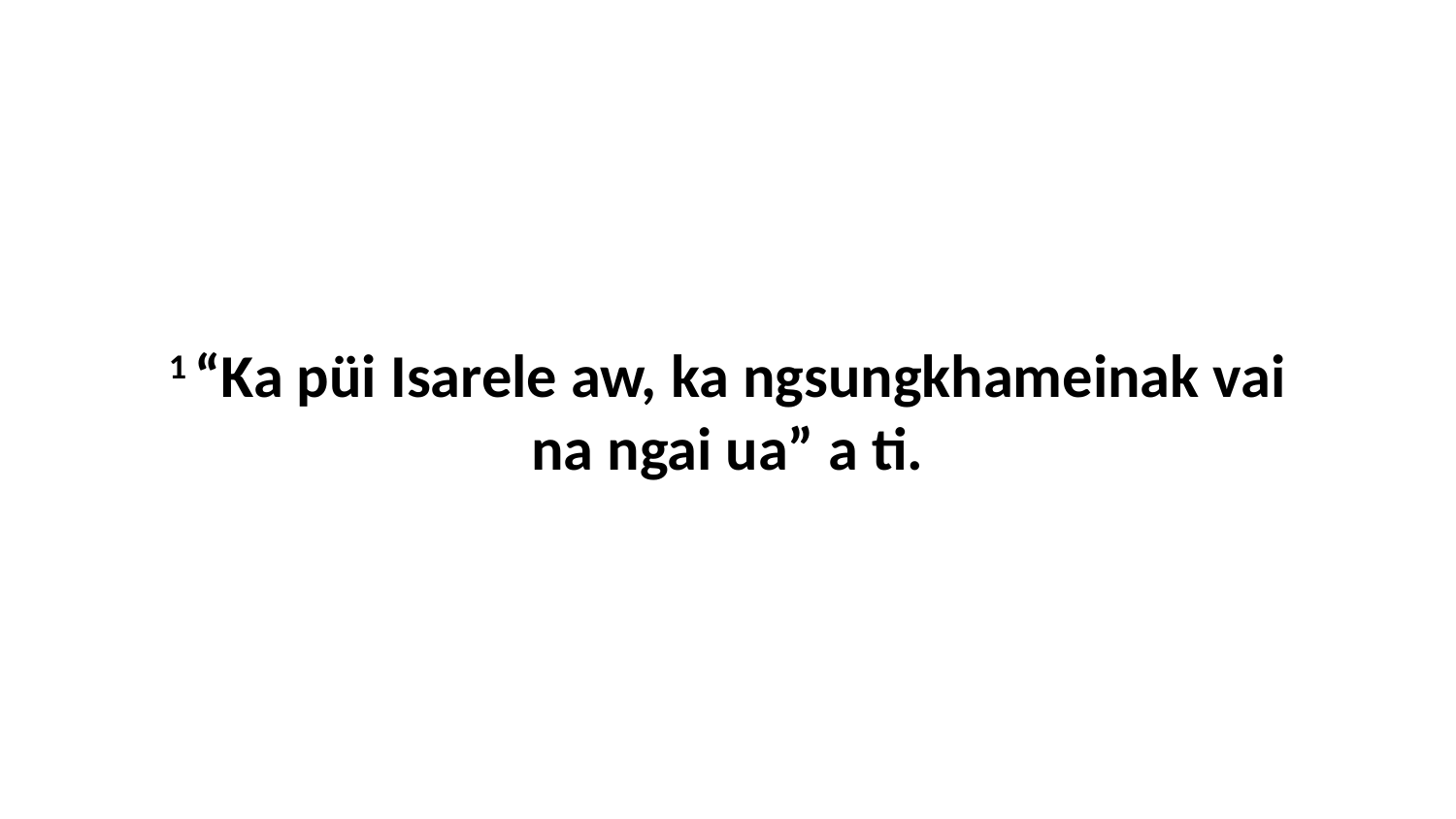

1 “Ka püi Isarele aw, ka ngsungkhameinak vai na ngai ua” a ti.